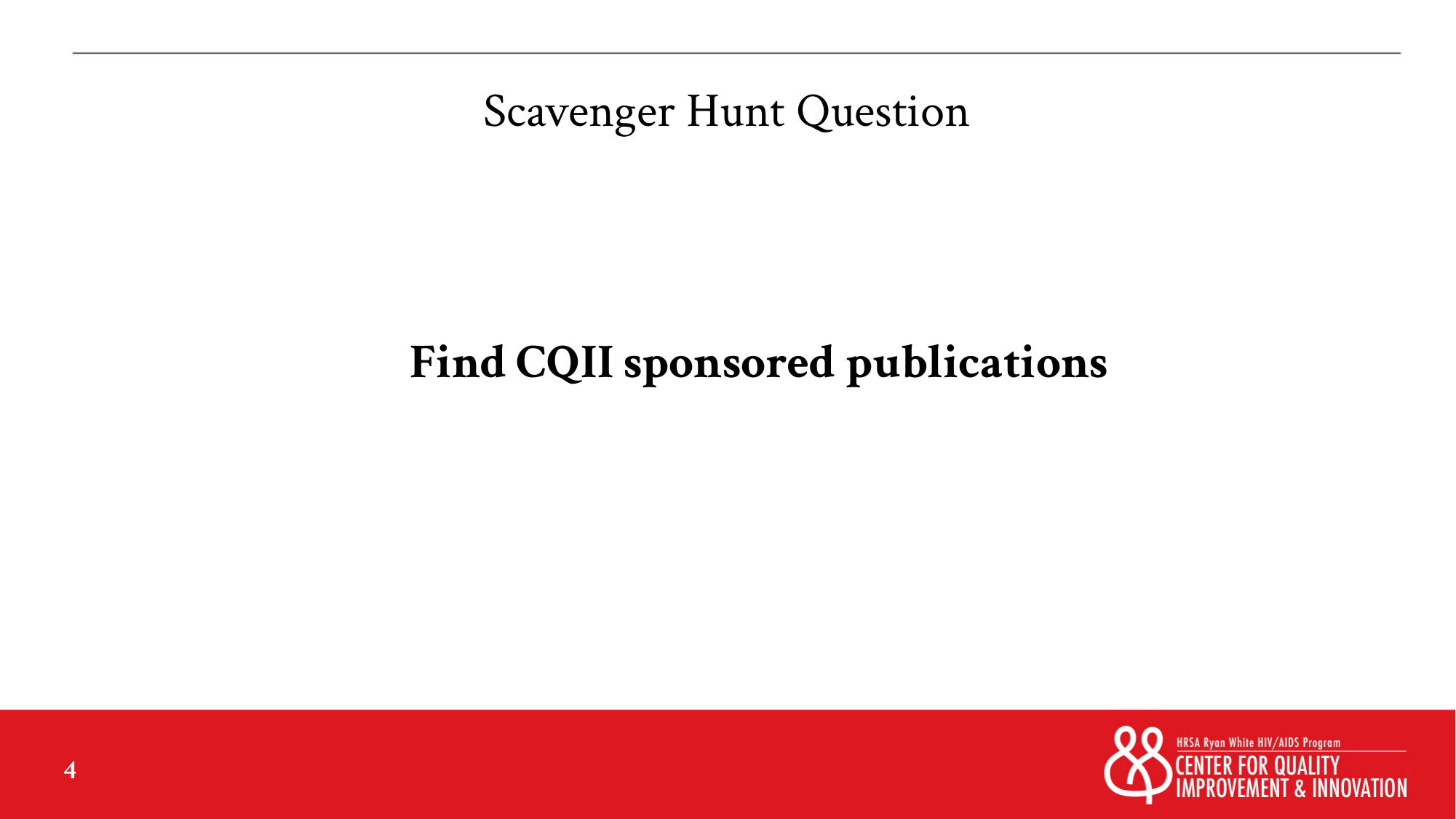

Scavenger Hunt Question
Find CQII sponsored publications